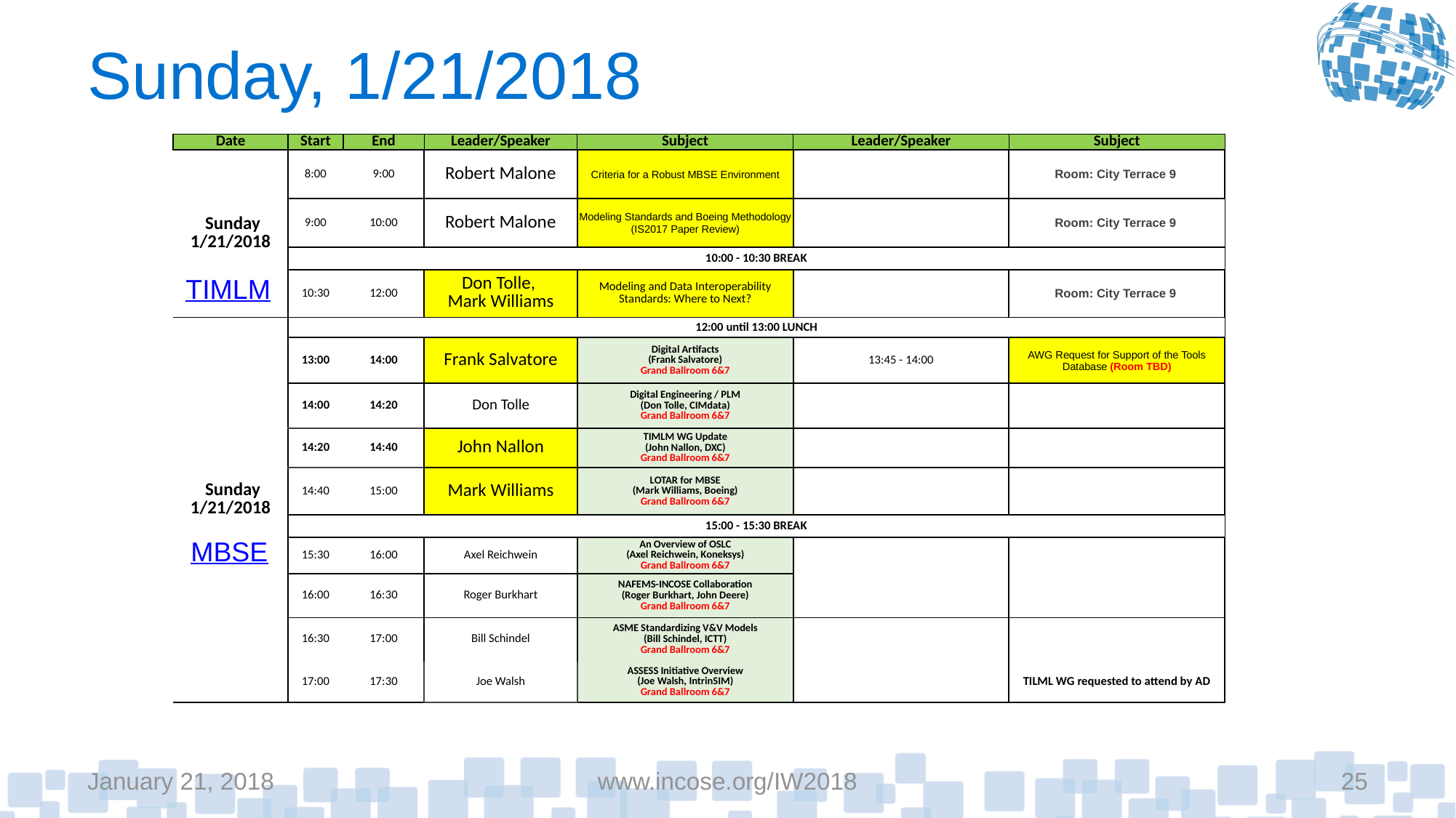

# Sunday, 1/21/2018
| Date | Start | End | Leader/Speaker | Subject | Leader/Speaker | Subject |
| --- | --- | --- | --- | --- | --- | --- |
| Sunday 1/21/2018 | 8:00 | 9:00 | Robert Malone | Criteria for a Robust MBSE Environment |  | Room: City Terrace 9 |
|  | 9:00 | 10:00 | Robert Malone | Modeling Standards and Boeing Methodology (IS2017 Paper Review) |  | Room: City Terrace 9 |
|  | 10:00 - 10:30 BREAK |  |  |  |  |  |
|  | 10:30 | 12:00 | Don Tolle, Mark Williams | Modeling and Data Interoperability Standards: Where to Next? |  | Room: City Terrace 9 |
| Sunday 1/21/2018 | 12:00 until 13:00 LUNCH |  |  |  |  |  |
|  | 13:00 | 14:00 | Frank Salvatore | Digital Artifacts (Frank Salvatore) Grand Ballroom 6&7 | 13:45 - 14:00 | AWG Request for Support of the Tools Database (Room TBD) |
|  | 14:00 | 14:20 | Don Tolle | Digital Engineering / PLM (Don Tolle, CIMdata) Grand Ballroom 6&7 |  |  |
|  | 14:20 | 14:40 | John Nallon | TIMLM WG Update (John Nallon, DXC) Grand Ballroom 6&7 |  |  |
|  | 14:40 | 15:00 | Mark Williams | LOTAR for MBSE (Mark Williams, Boeing) Grand Ballroom 6&7 |  |  |
|  | 15:00 - 15:30 BREAK |  |  |  |  |  |
|  | 15:30 | 16:00 | Axel Reichwein | An Overview of OSLC (Axel Reichwein, Koneksys) Grand Ballroom 6&7 |  |  |
|  | 16:00 | 16:30 | Roger Burkhart | NAFEMS-INCOSE Collaboration (Roger Burkhart, John Deere) Grand Ballroom 6&7 |  |  |
|  | 16:30 | 17:00 | Bill Schindel | ASME Standardizing V&V Models (Bill Schindel, ICTT) Grand Ballroom 6&7 |  |  |
|  | 17:00 | 17:30 | Joe Walsh | ASSESS Initiative Overview (Joe Walsh, IntrinSIM) Grand Ballroom 6&7 |  |  |
|  |  |  |  |  |  | TILML WG requested to attend by AD |
TIMLM
MBSE
January 21, 2018
www.incose.org/IW2018
25